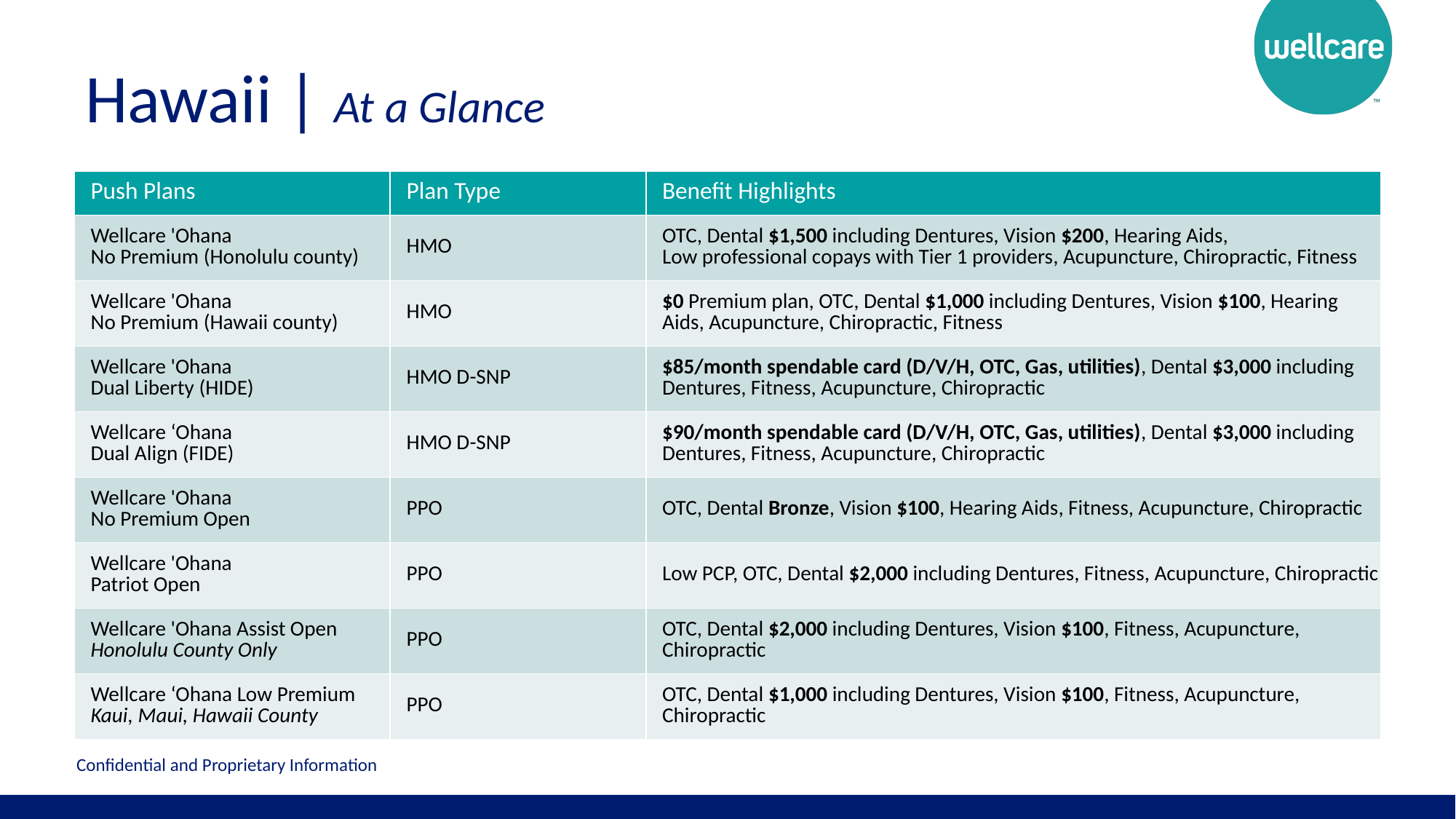

# Hawaii | At a Glance
| Push Plans | Plan Type | Benefit Highlights |
| --- | --- | --- |
| Wellcare 'Ohana No Premium (Honolulu county) | HMO | OTC, Dental $1,500 including Dentures, Vision $200, Hearing Aids, Low professional copays with Tier 1 providers, Acupuncture, Chiropractic, Fitness |
| Wellcare 'Ohana No Premium (Hawaii county) | HMO | $0 Premium plan, OTC, Dental $1,000 including Dentures, Vision $100, Hearing Aids, Acupuncture, Chiropractic, Fitness |
| Wellcare 'Ohana Dual Liberty (HIDE) | HMO D-SNP | $85/month spendable card (D/V/H, OTC, Gas, utilities), Dental $3,000 including Dentures, Fitness, Acupuncture, Chiropractic |
| Wellcare ‘Ohana Dual Align (FIDE) | HMO D-SNP | $90/month spendable card (D/V/H, OTC, Gas, utilities), Dental $3,000 including Dentures, Fitness, Acupuncture, Chiropractic |
| Wellcare 'Ohana No Premium Open | PPO | OTC, Dental Bronze, Vision $100, Hearing Aids, Fitness, Acupuncture, Chiropractic |
| Wellcare 'Ohana  Patriot Open | PPO | Low PCP, OTC, Dental $2,000 including Dentures, Fitness, Acupuncture, Chiropractic |
| Wellcare 'Ohana Assist Open  Honolulu County Only | PPO | OTC, Dental $2,000 including Dentures, Vision $100, Fitness, Acupuncture, Chiropractic |
| Wellcare ‘Ohana Low Premium Kaui, Maui, Hawaii County | PPO | OTC, Dental $1,000 including Dentures, Vision $100, Fitness, Acupuncture, Chiropractic |